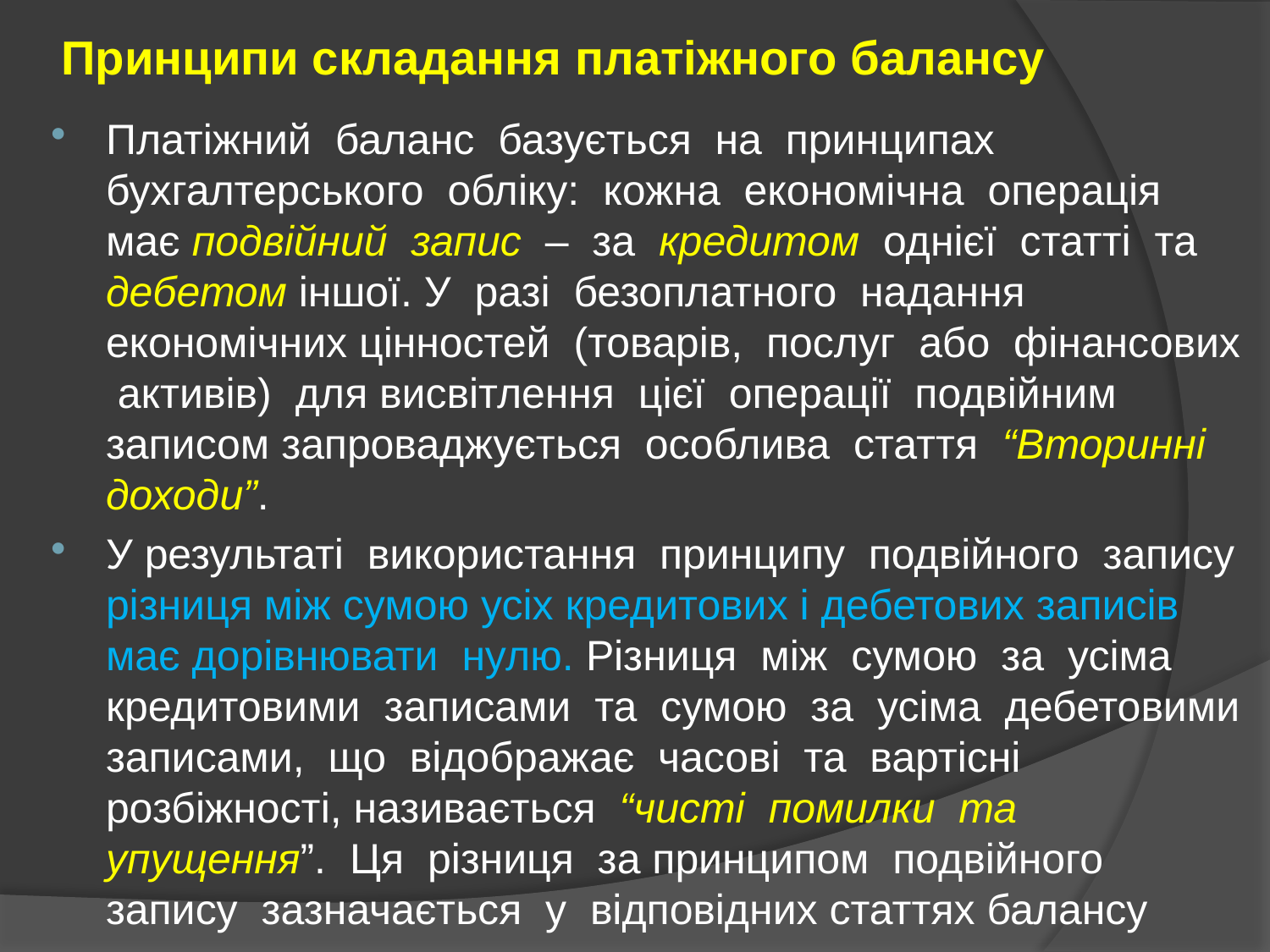

# Принципи складання платіжного балансу
Платіжний  баланс  базується  на  принципах бухгалтерського  обліку:  кожна  економічна  операція  має подвійний  запис  –  за  кредитом  однієї  статті  та  дебетом іншої. У  разі  безоплатного  надання  економічних цінностей  (товарів,  послуг  або  фінансових  активів)  для висвітлення  цієї  операції  подвійним  записом запроваджується  особлива  стаття  “Вторинні  доходи”.
У результаті  використання  принципу  подвійного  запису різниця між сумою усіх кредитових і дебетових записів має дорівнювати  нулю. Різниця  між  сумою  за  усіма кредитовими  записами  та  сумою  за  усіма  дебетовими записами,  що  відображає  часові  та  вартісні  розбіжності, називається  “чисті  помилки  та  упущення”.  Ця  різниця  за принципом  подвійного  запису  зазначається  у  відповідних статтях балансу